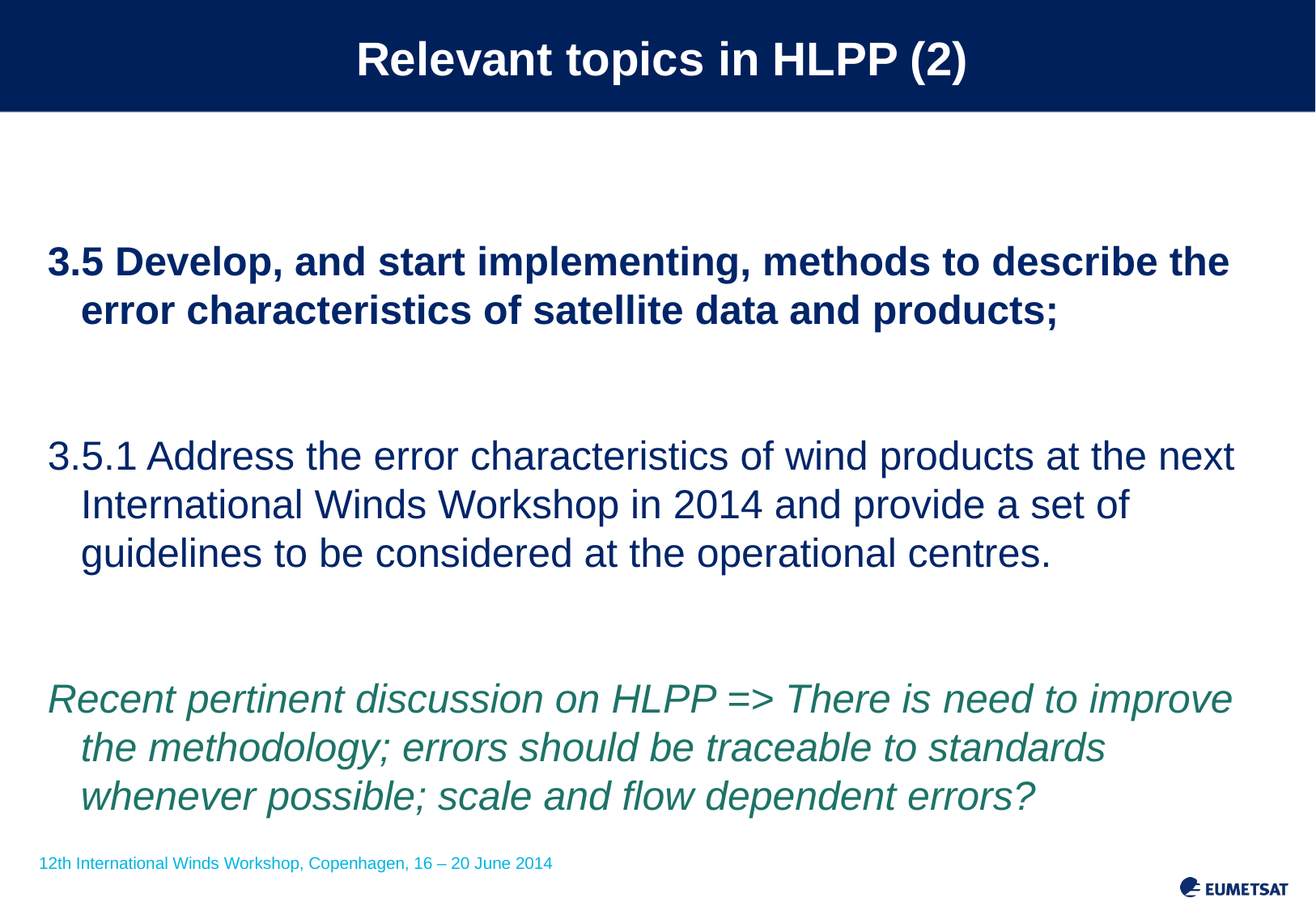

# Relevant topics in HLPP (2)

3.5 Develop, and start implementing, methods to describe the error characteristics of satellite data and products;

3.5.1 Address the error characteristics of wind products at the next International Winds Workshop in 2014 and provide a set of guidelines to be considered at the operational centres.

Recent pertinent discussion on HLPP => There is need to improve the methodology; errors should be traceable to standards whenever possible; scale and flow dependent errors?